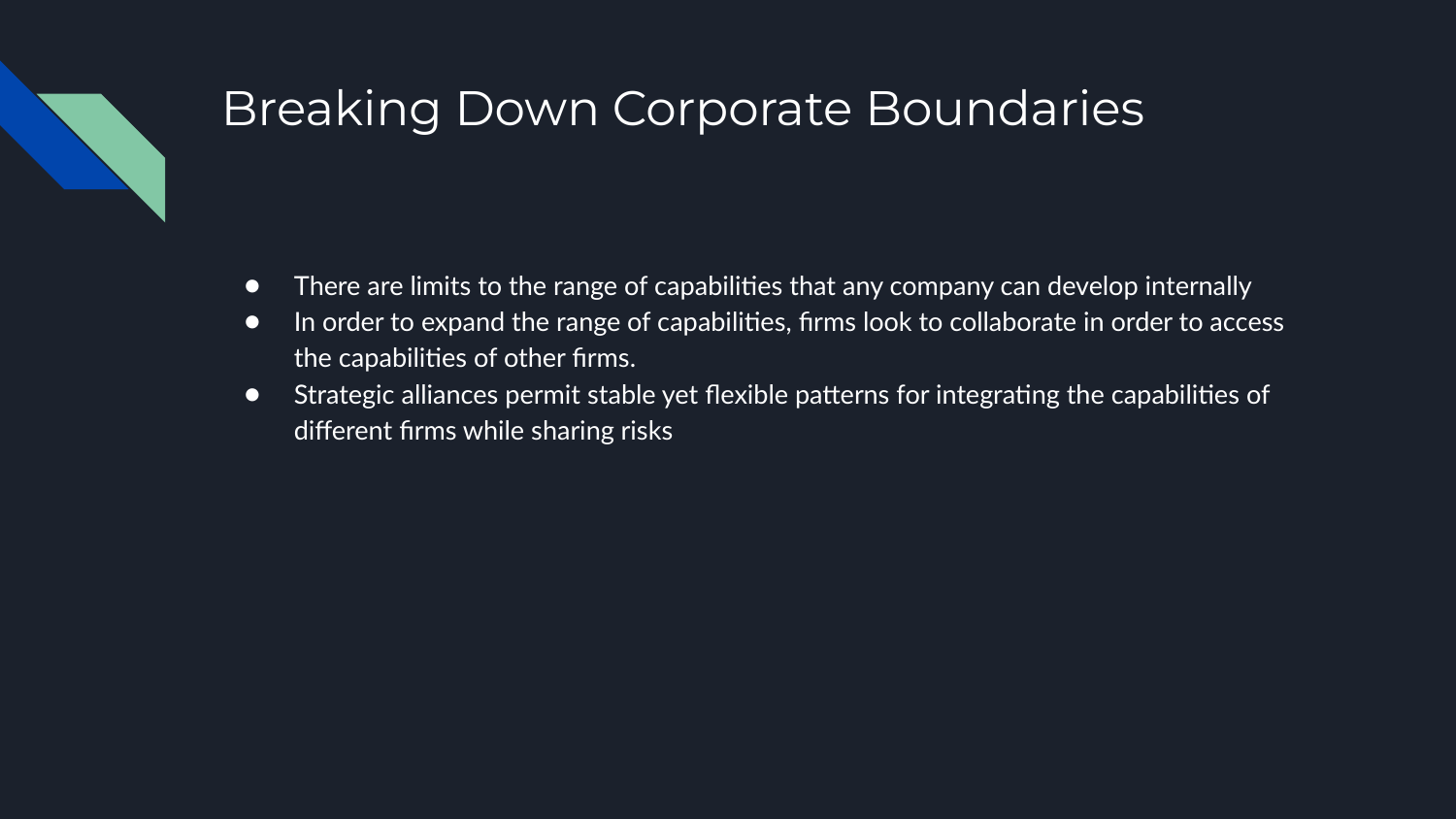

# Breaking Down Corporate Boundaries
There are limits to the range of capabilities that any company can develop internally
In order to expand the range of capabilities, firms look to collaborate in order to access the capabilities of other firms.
Strategic alliances permit stable yet flexible patterns for integrating the capabilities of different firms while sharing risks